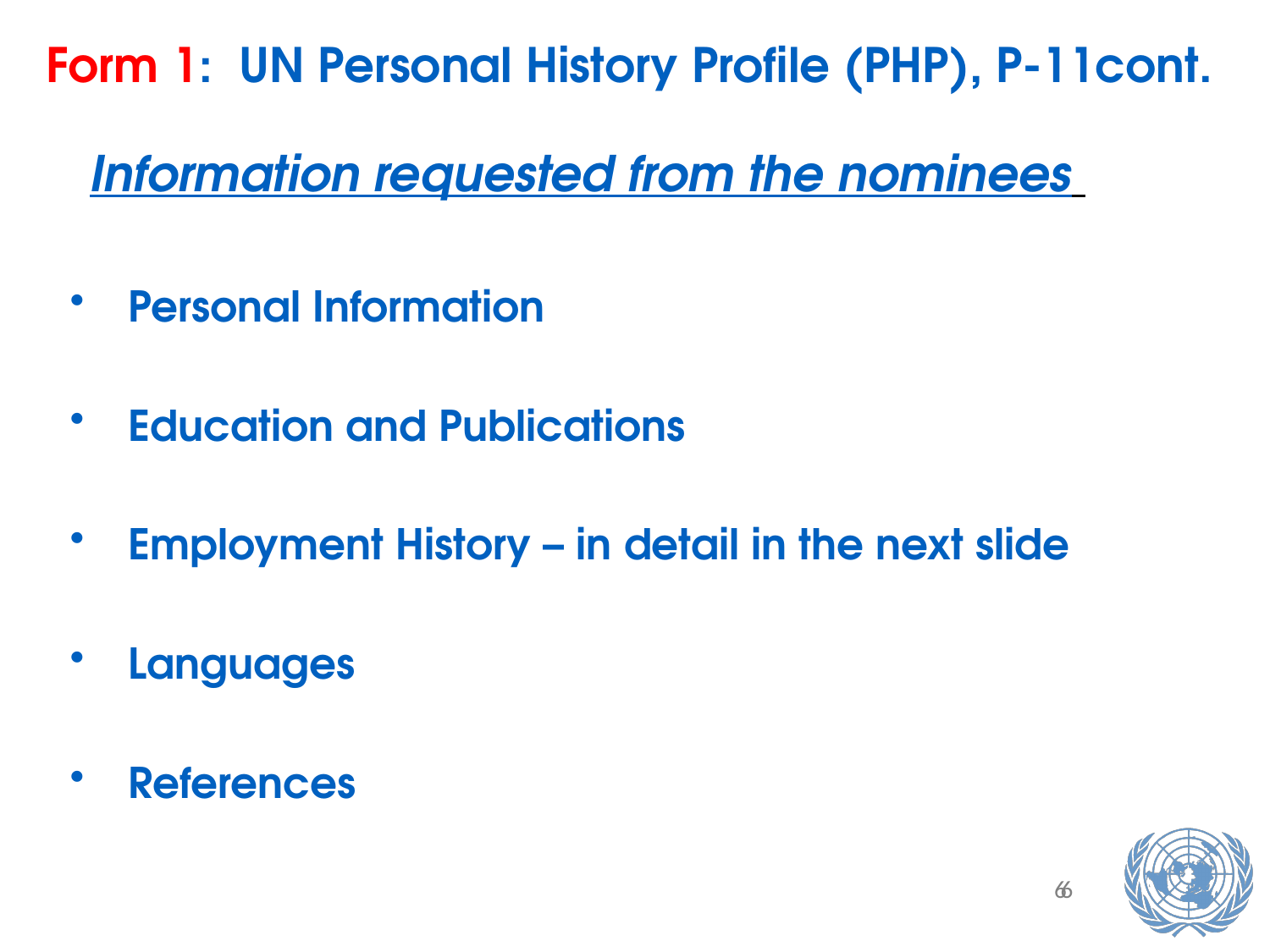

Form 1:  UN Personal History Profile (PHP), P-11cont.
Information requested from the nominees

Personal Information

Education and Publications

Employment History – in detail in the next slide

Languages

References
6
6